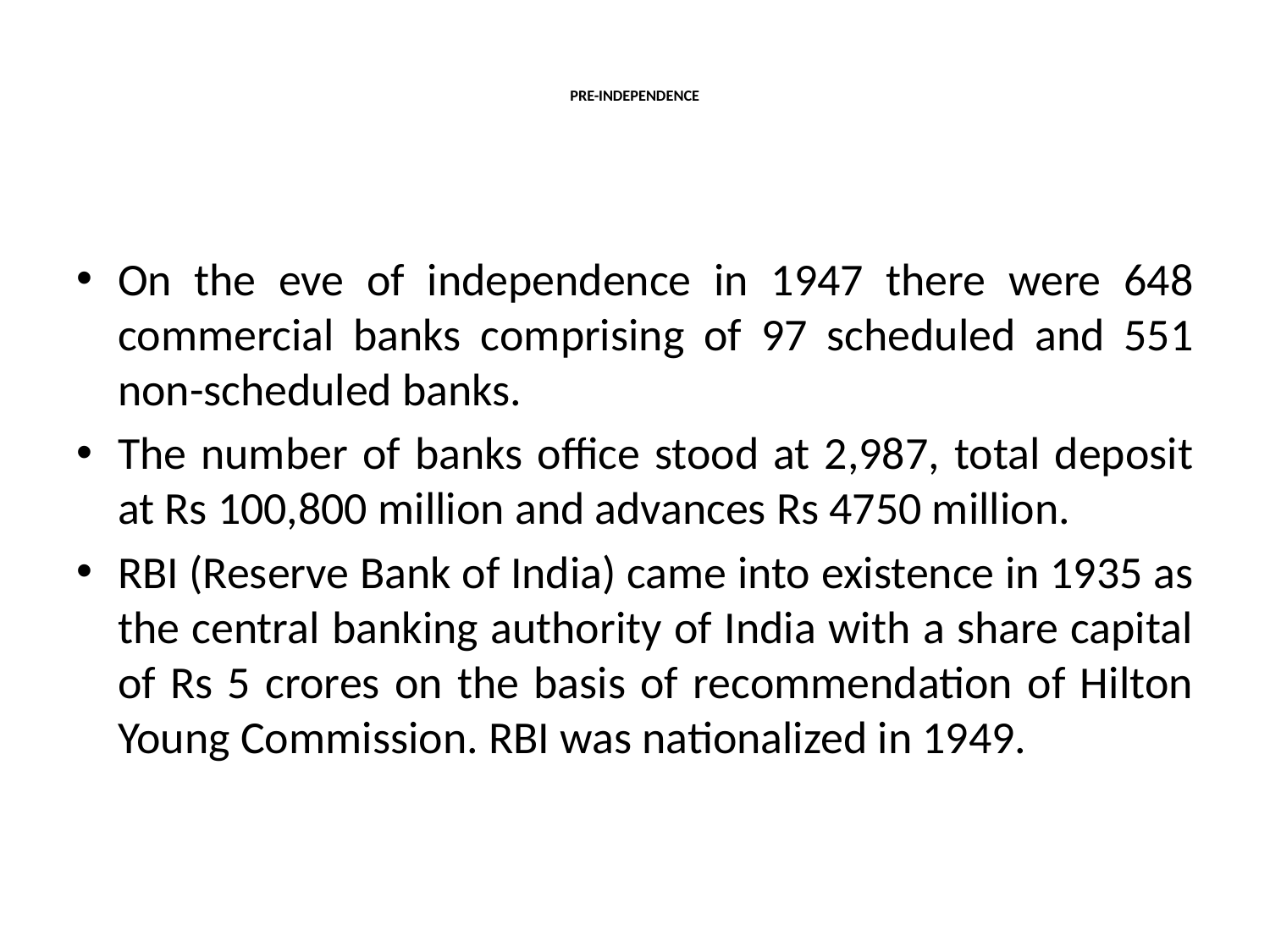

# PRE-INDEPENDENCE

On the eve of independence in 1947 there were 648 commercial banks comprising of 97 scheduled and 551 non-scheduled banks.
The number of banks office stood at 2,987, total deposit at Rs 100,800 million and advances Rs 4750 million.
RBI (Reserve Bank of India) came into existence in 1935 as the central banking authority of India with a share capital of Rs 5 crores on the basis of recommendation of Hilton Young Commission. RBI was nationalized in 1949.